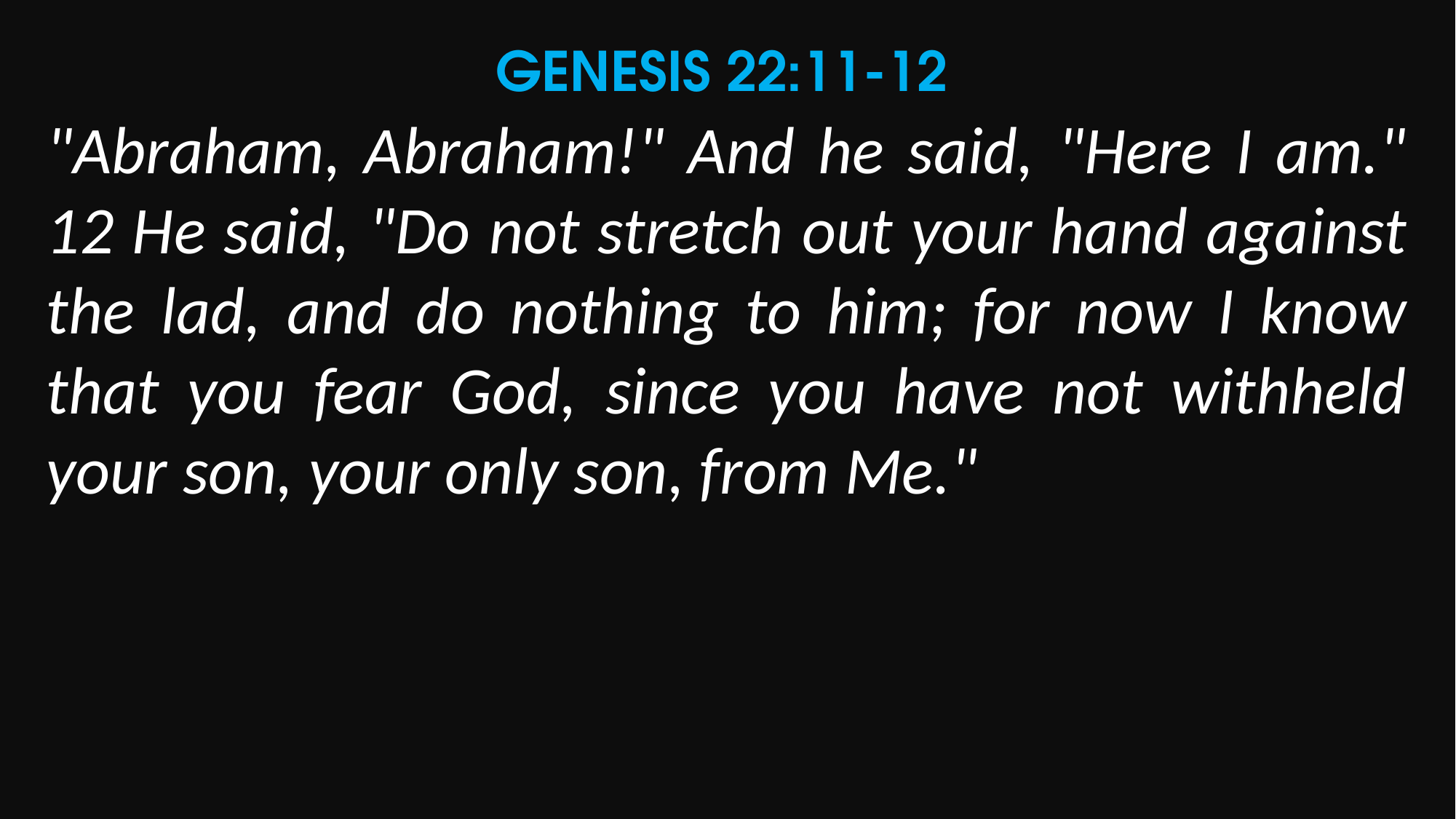

Genesis 22:11-12
"Abraham, Abraham!" And he said, "Here I am." 12 He said, "Do not stretch out your hand against the lad, and do nothing to him; for now I know that you fear God, since you have not withheld your son, your only son, from Me."